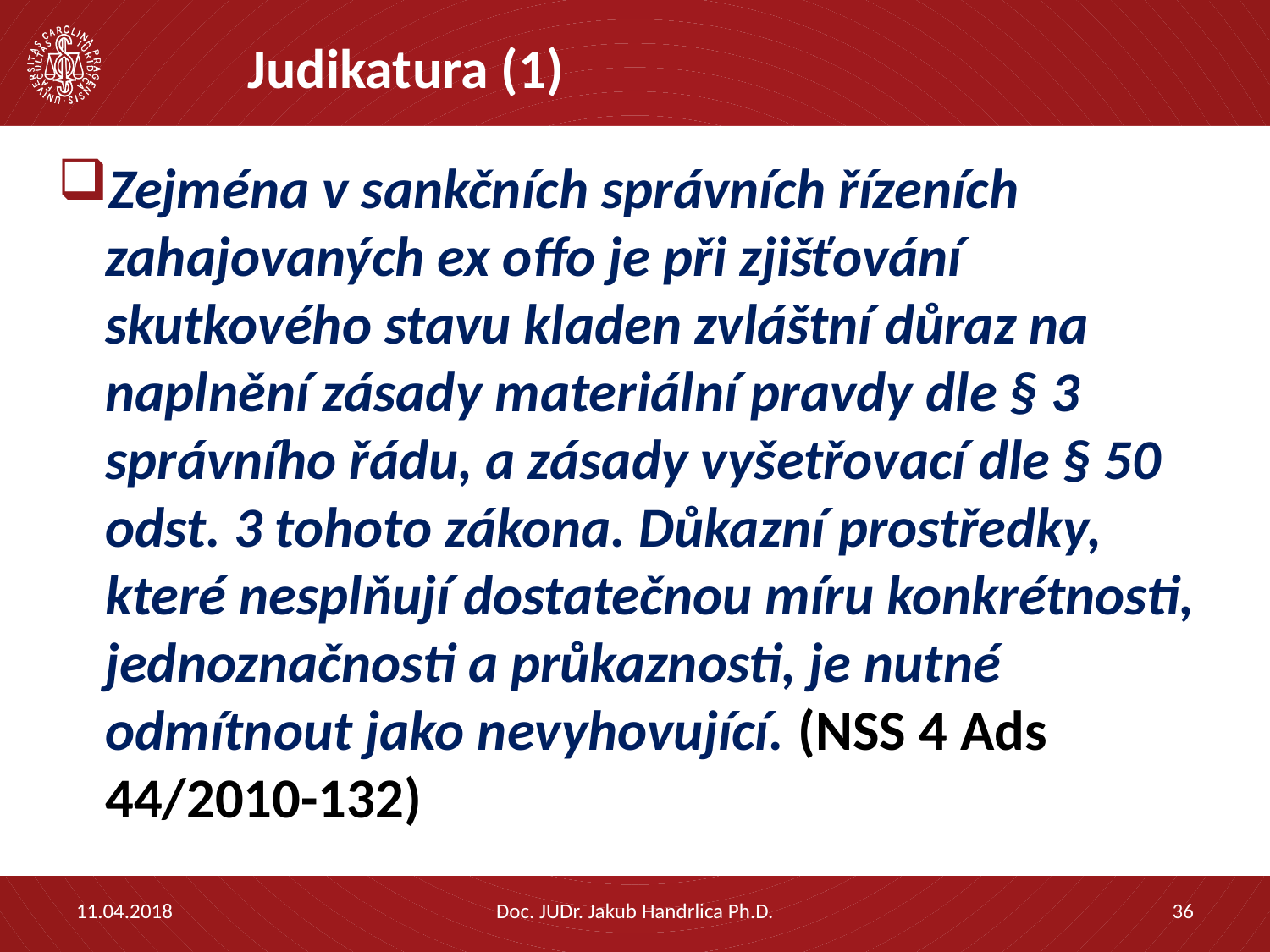

# Judikatura (1)
Zejména v sankčních správních řízeních zahajovaných ex offo je při zjišťování skutkového stavu kladen zvláštní důraz na naplnění zásady materiální pravdy dle § 3 správního řádu, a zásady vyšetřovací dle § 50 odst. 3 tohoto zákona. Důkazní prostředky, které nesplňují dostatečnou míru konkrétnosti, jednoznačnosti a průkaznosti, je nutné odmítnout jako nevyhovující. (NSS 4 Ads 44/2010-132)
11.04.2018
Doc. JUDr. Jakub Handrlica Ph.D.
36